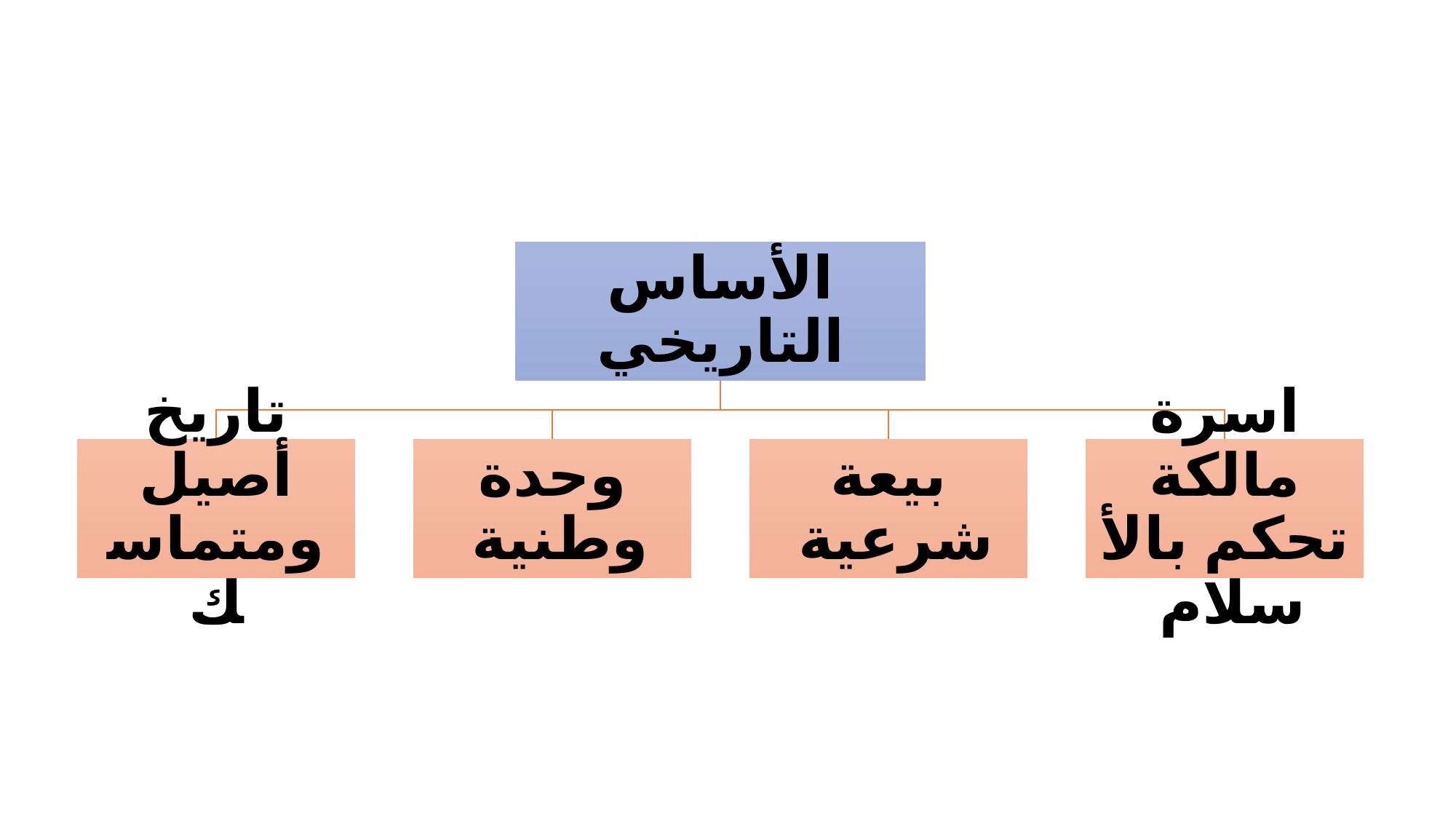

الأساس التاريخي
تاريخ أصيل ومتماسك
وحدة وطنية
بيعة شرعية
اسرة مالكة تحكم بالأ سلام